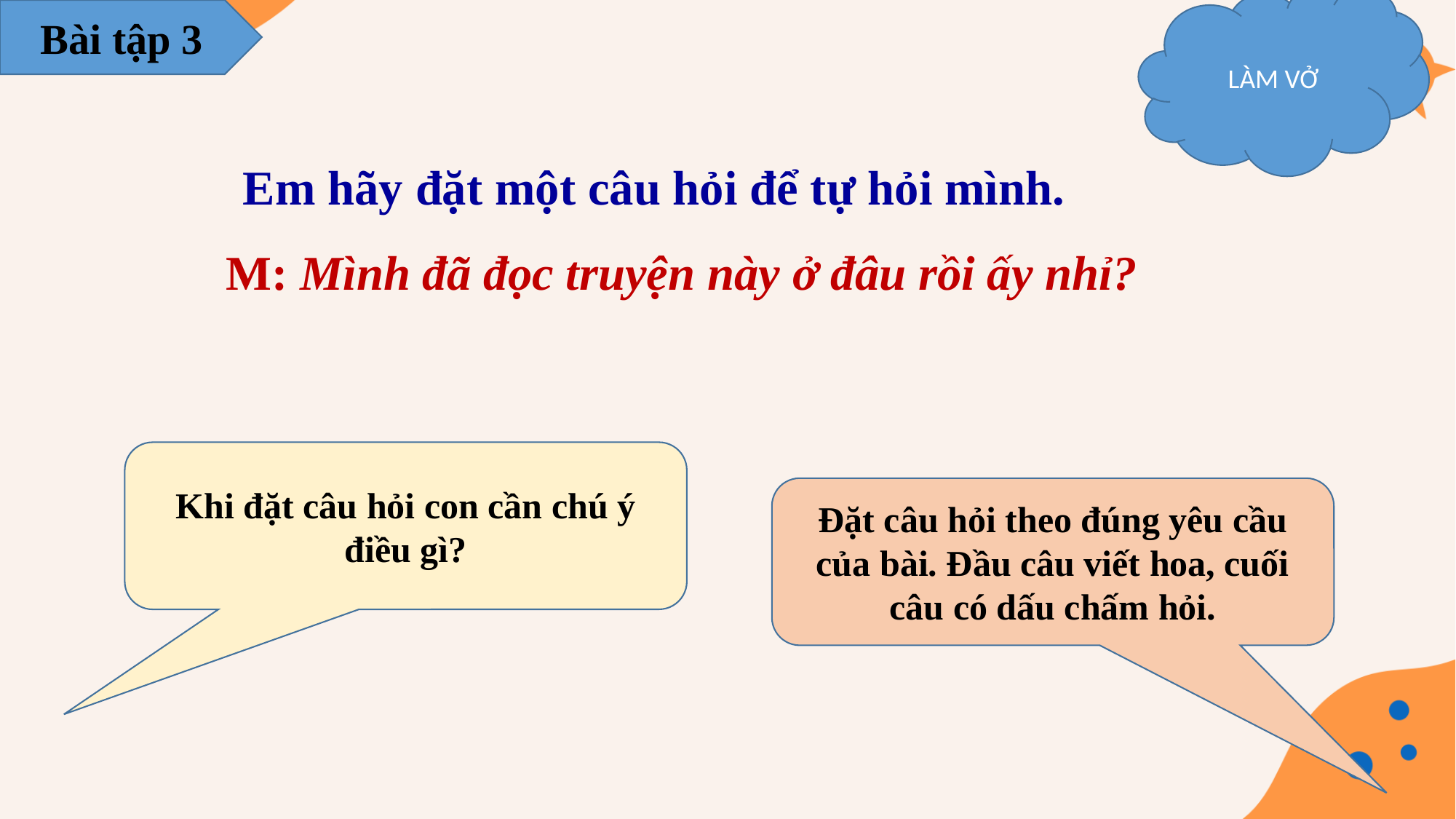

Bài tập 3
LÀM VỞ
 Em hãy đặt một câu hỏi để tự hỏi mình.
M: Mình đã đọc truyện này ở đâu rồi ấy nhỉ?
Khi đặt câu hỏi con cần chú ý điều gì?
Đặt câu hỏi theo đúng yêu cầu của bài. Đầu câu viết hoa, cuối câu có dấu chấm hỏi.